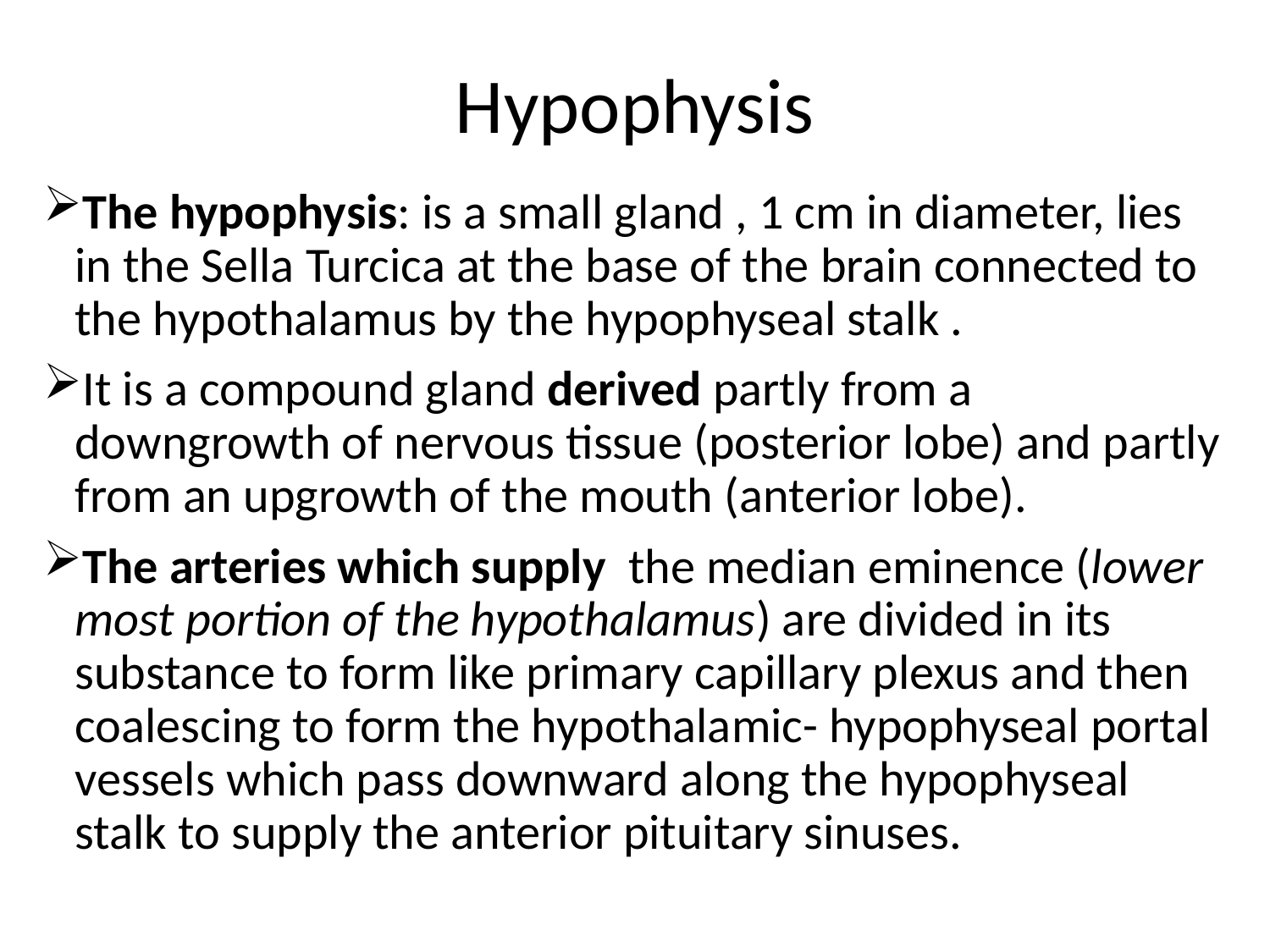

# Hypophysis
The hypophysis: is a small gland , 1 cm in diameter, lies in the Sella Turcica at the base of the brain connected to the hypothalamus by the hypophyseal stalk .
It is a compound gland derived partly from a downgrowth of nervous tissue (posterior lobe) and partly from an upgrowth of the mouth (anterior lobe).
The arteries which supply  the median eminence (lower most portion of the hypothalamus) are divided in its substance to form like primary capillary plexus and then coalescing to form the hypothalamic- hypophyseal portal vessels which pass downward along the hypophyseal stalk to supply the anterior pituitary sinuses.